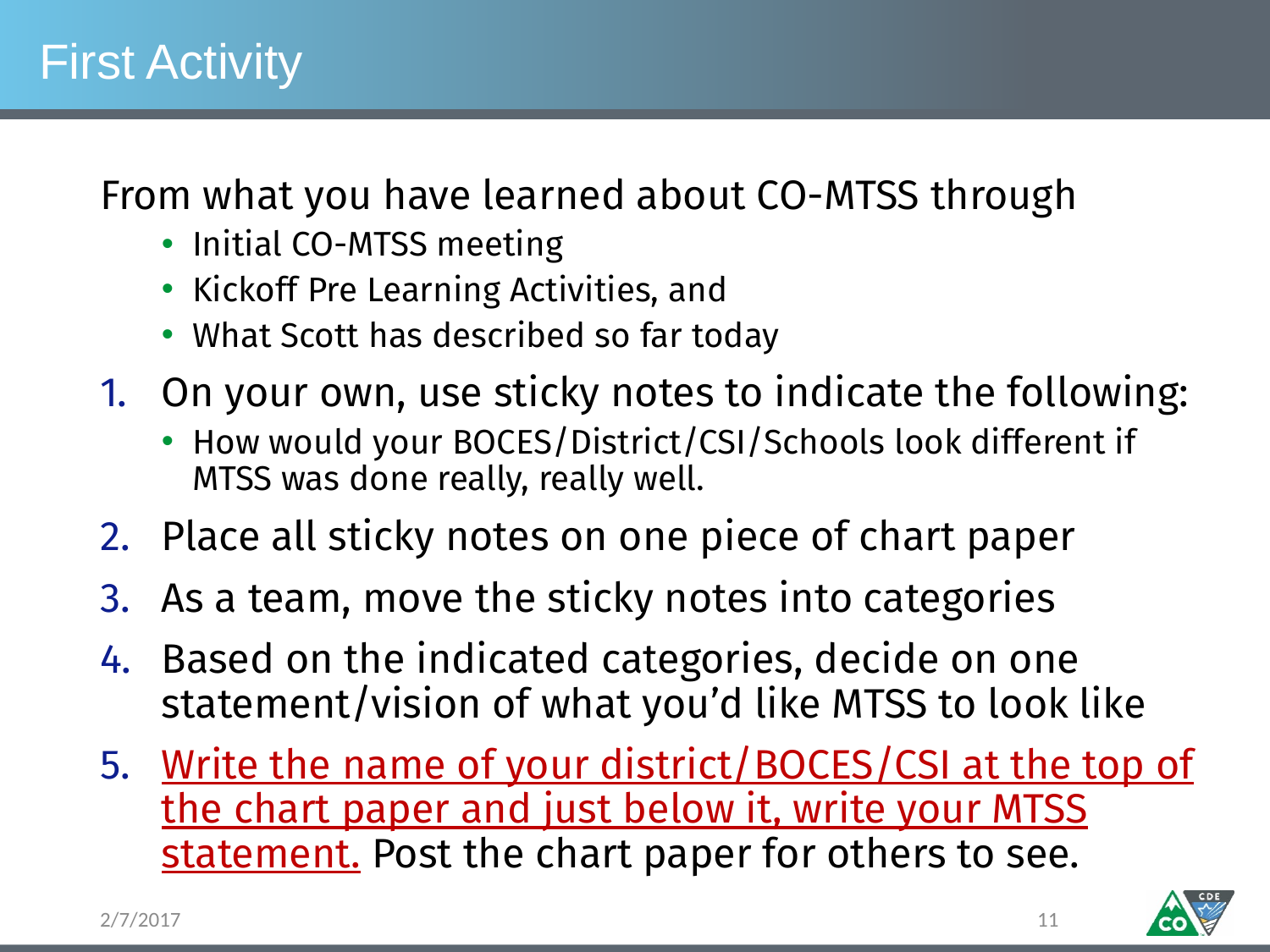

# First Activity
From what you have learned about CO-MTSS through
Initial CO-MTSS meeting
Kickoff Pre Learning Activities, and
What Scott has described so far today
On your own, use sticky notes to indicate the following:
How would your BOCES/District/CSI/Schools look different if MTSS was done really, really well.
Place all sticky notes on one piece of chart paper
As a team, move the sticky notes into categories
Based on the indicated categories, decide on one statement/vision of what you’d like MTSS to look like
Write the name of your district/BOCES/CSI at the top of the chart paper and just below it, write your MTSS statement. Post the chart paper for others to see.